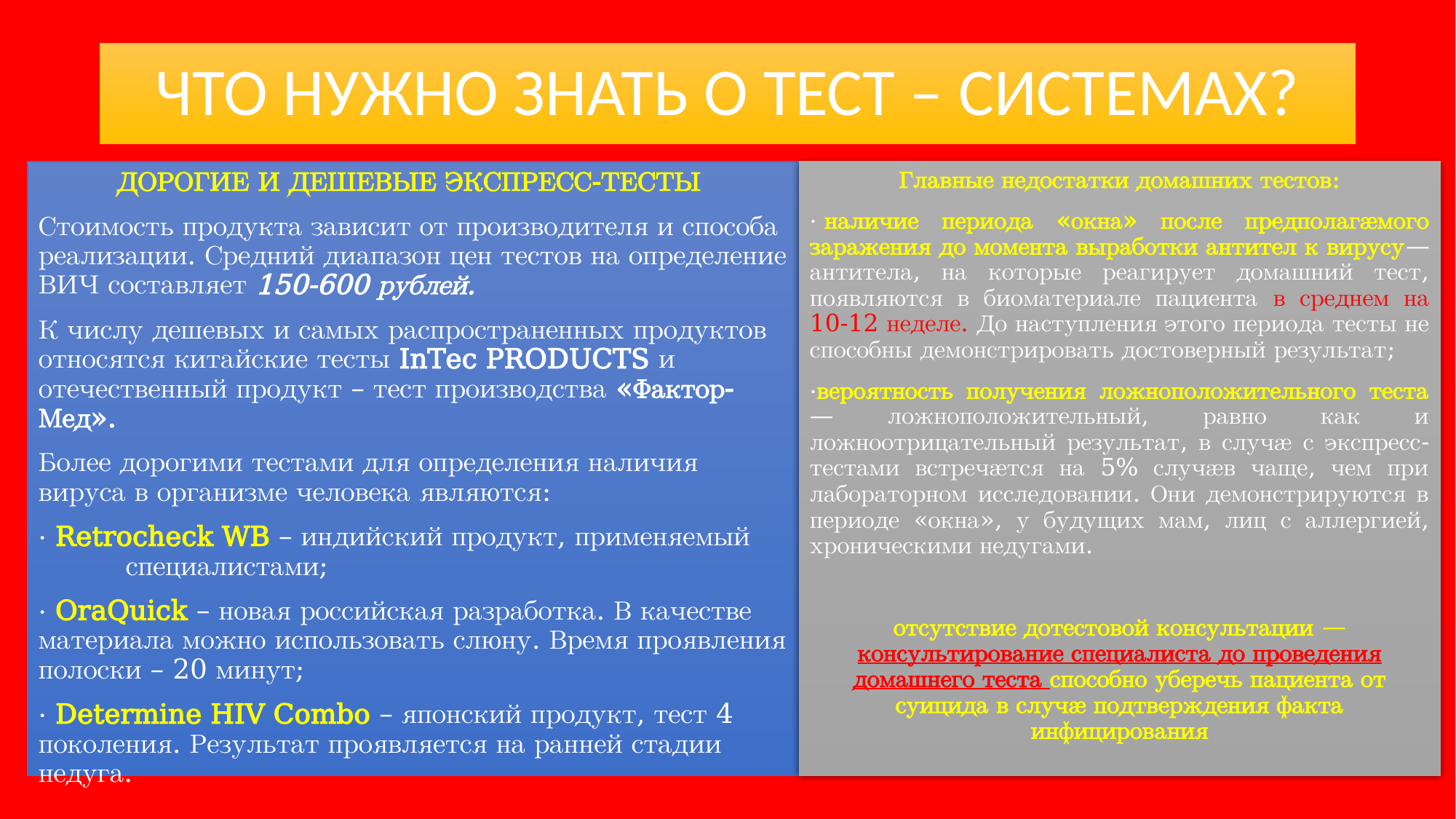

# ЧТО НУЖНО ЗНАТЬ О ТЕСТ – СИСТЕМАХ?
Дорогие и дешевые экспресс-тесты
Стоимость продукта зависит от производителя и способа реализации. Средний диапазон цен тестов на определение ВИЧ составляет 150-600 рублей.
К числу дешевых и самых распространенных продуктов относятся китайские тесты InTec PRODUCTS и отечественный продукт – тест производства «Фактор-Мед».
Более дорогими тестами для определения наличия вируса в организме человека являются:
· Retrocheck WB – индийский продукт, применяемый               специалистами;
· OraQuick – новая российская разработка. В качестве материала можно использовать слюну. Время проявления полоски – 20 минут;
· Determine HIV Combo – японский продукт, тест 4 поколения. Результат проявляется на ранней стадии недуга.
Главные недостатки домашних тестов:
· наличие периода «окна» после предполагаемого заражения до момента выработки антител к вирусу— антитела, на которые реагирует домашний тест, появляются в биоматериале пациента в среднем на 10-12 неделе. До наступления этого периода тесты не способны демонстрировать достоверный результат;
·вероятность получения ложноположительного теста — ложноположительный, равно как и ложноотрицательный результат, в случае с экспресс-тестами встречается на 5% случаев чаще, чем при лабораторном исследовании. Они демонстрируются в периоде «окна», у будущих мам, лиц с аллергией, хроническими недугами.

отсутствие дотестовой консультации — консультирование специалиста до проведения домашнего теста способно уберечь пациента от суицида в случае подтверждения факта инфицирования